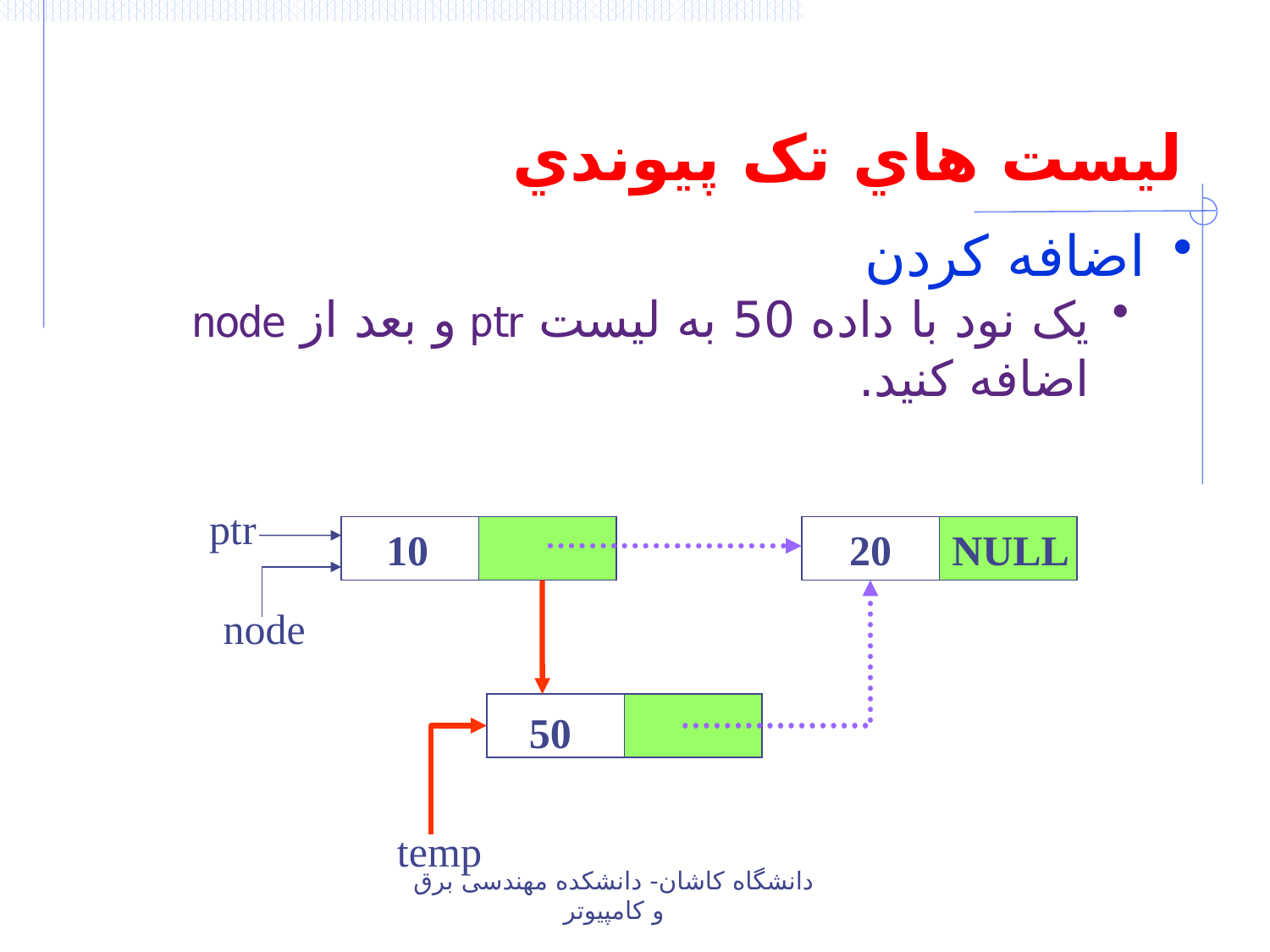

# ليست هاي تک پيوندي
اضافه کردن
يک نود با داده 50 به ليست ptr و بعد از node اضافه کنيد.
ptr

10
20
NULL

node

50

temp
دانشگاه کاشان- دانشکده مهندسی برق و کامپیوتر